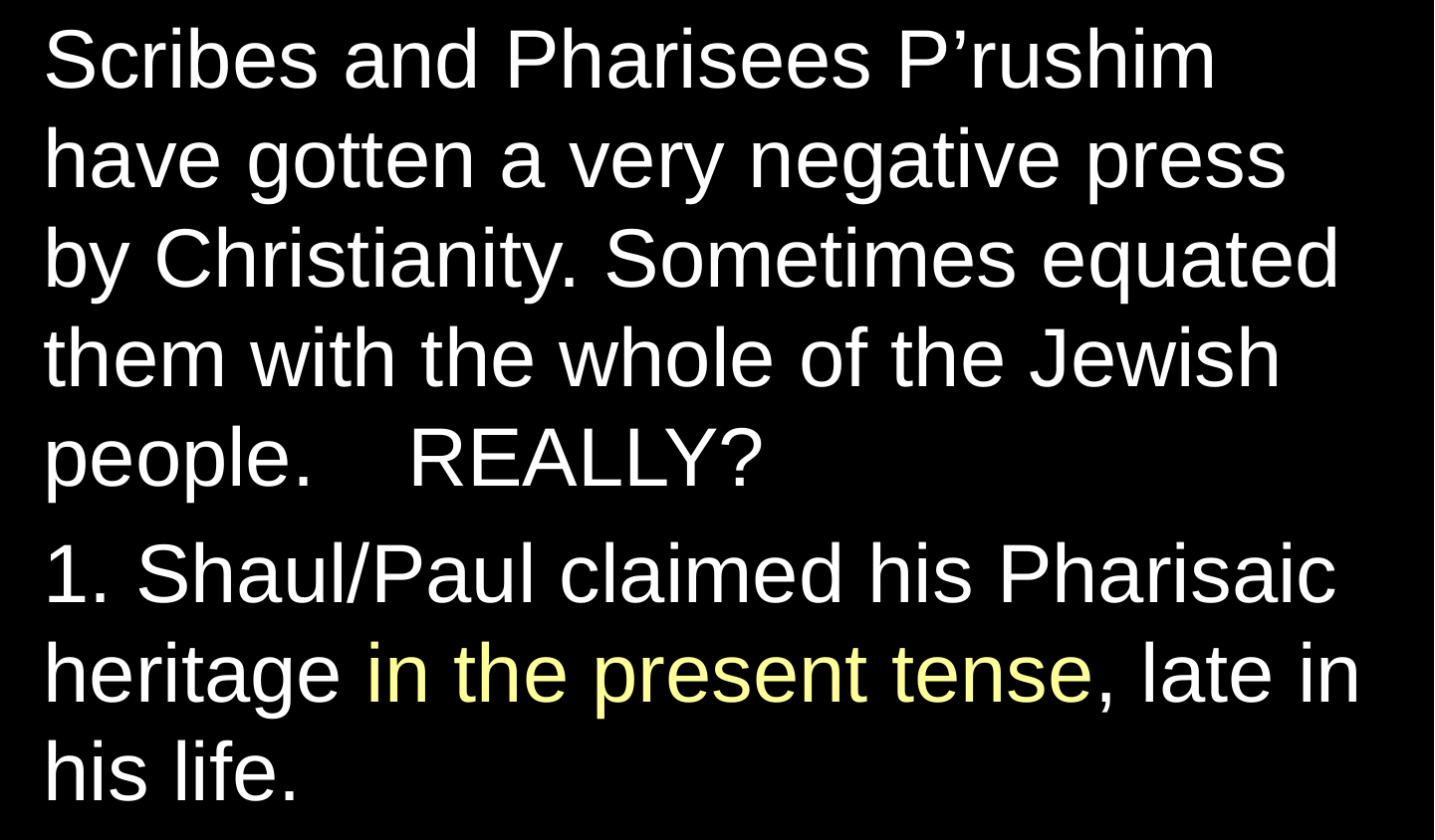

Scribes and Pharisees P’rushim have gotten a very negative press by Christianity. Sometimes equated them with the whole of the Jewish people.    REALLY?
1. Shaul/Paul claimed his Pharisaic heritage in the present tense, late in his life.